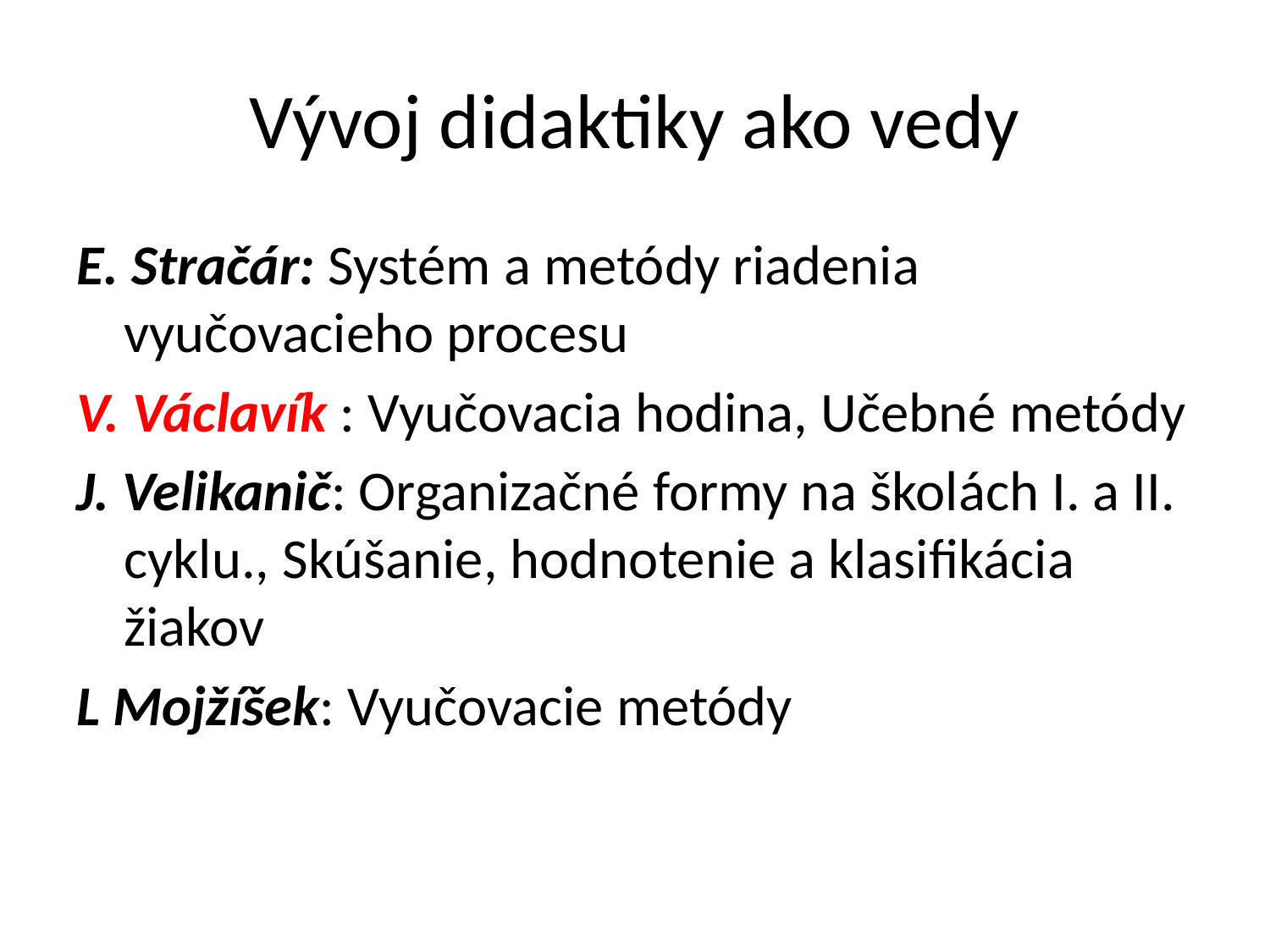

# Vývoj didaktiky ako vedy
E. Stračár: Systém a metódy riadenia vyučovacieho procesu
V. Václavík : Vyučovacia hodina, Učebné metódy
J. Velikanič: Organizačné formy na školách I. a II. cyklu., Skúšanie, hodnotenie a klasifikácia žiakov
L Mojžíšek: Vyučovacie metódy